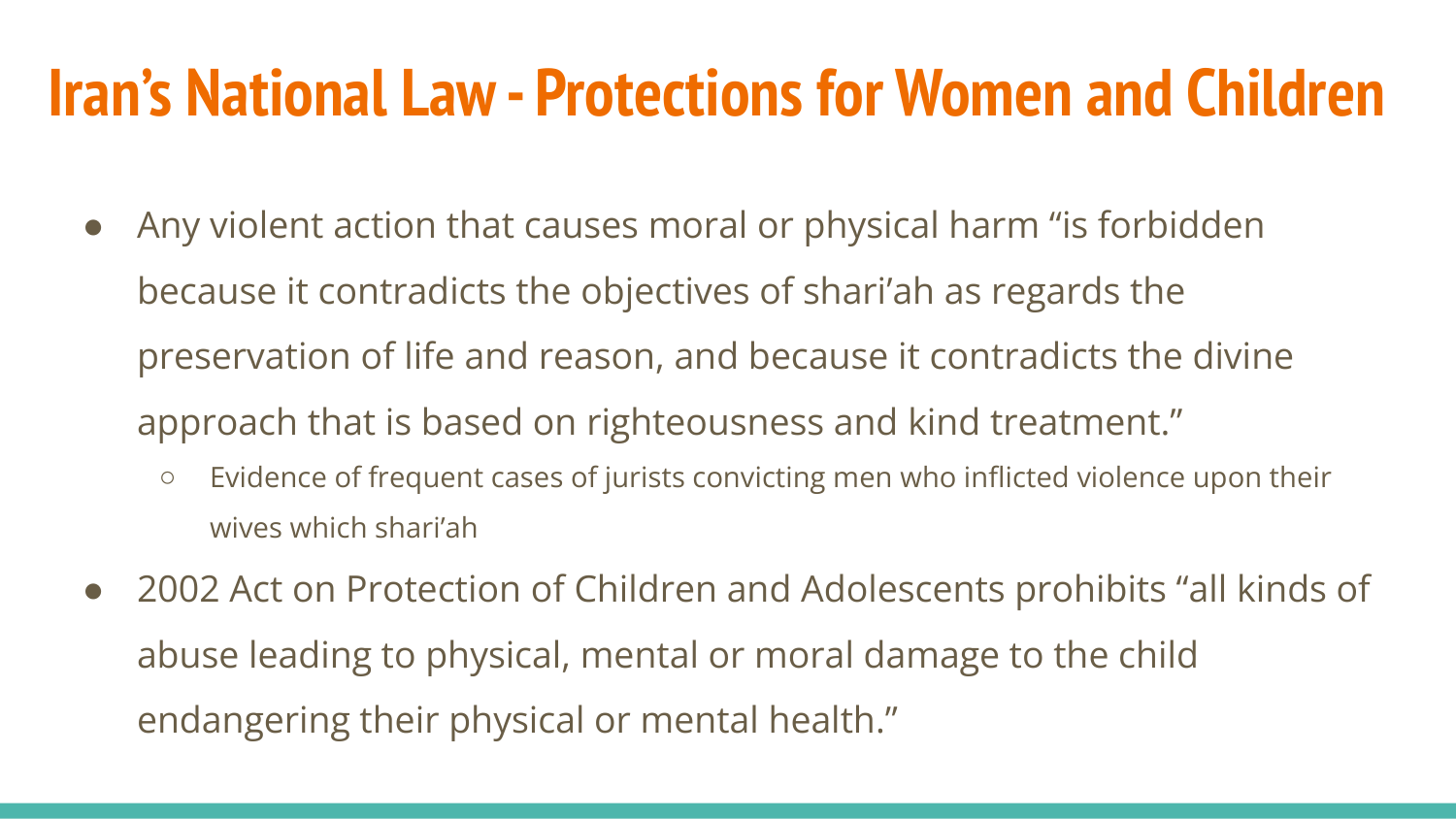

# Iran’s National Law - Protections for Women and Children
Any violent action that causes moral or physical harm “is forbidden because it contradicts the objectives of shari’ah as regards the preservation of life and reason, and because it contradicts the divine approach that is based on righteousness and kind treatment.”
Evidence of frequent cases of jurists convicting men who inflicted violence upon their wives which shari’ah
2002 Act on Protection of Children and Adolescents prohibits “all kinds of abuse leading to physical, mental or moral damage to the child endangering their physical or mental health.”